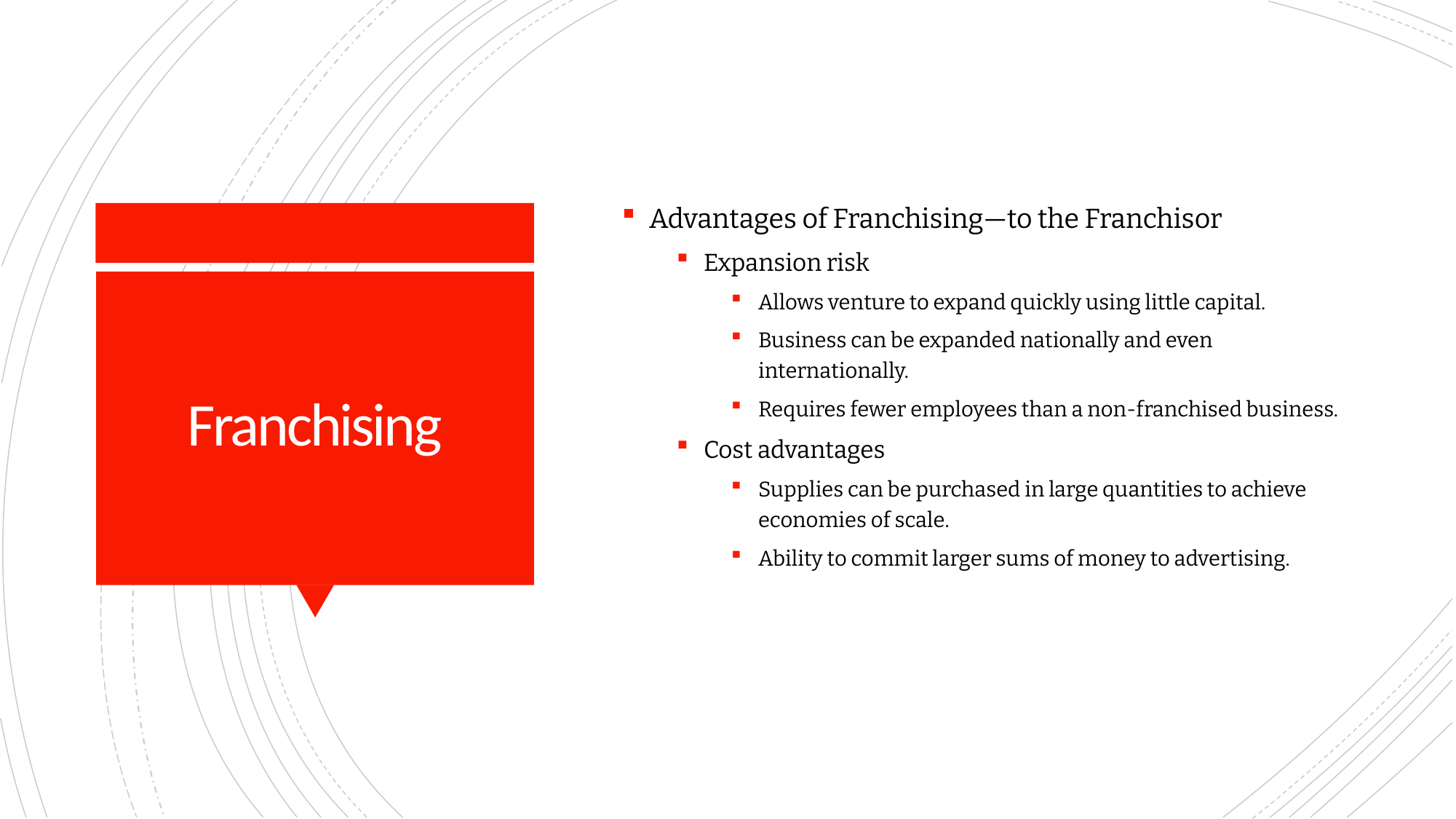

Advantages of Franchising—to the Franchisor
Expansion risk
Allows venture to expand quickly using little capital.
Business can be expanded nationally and even internationally.
Requires fewer employees than a non-franchised business.
Cost advantages
Supplies can be purchased in large quantities to achieve economies of scale.
Ability to commit larger sums of money to advertising.

# Franchising